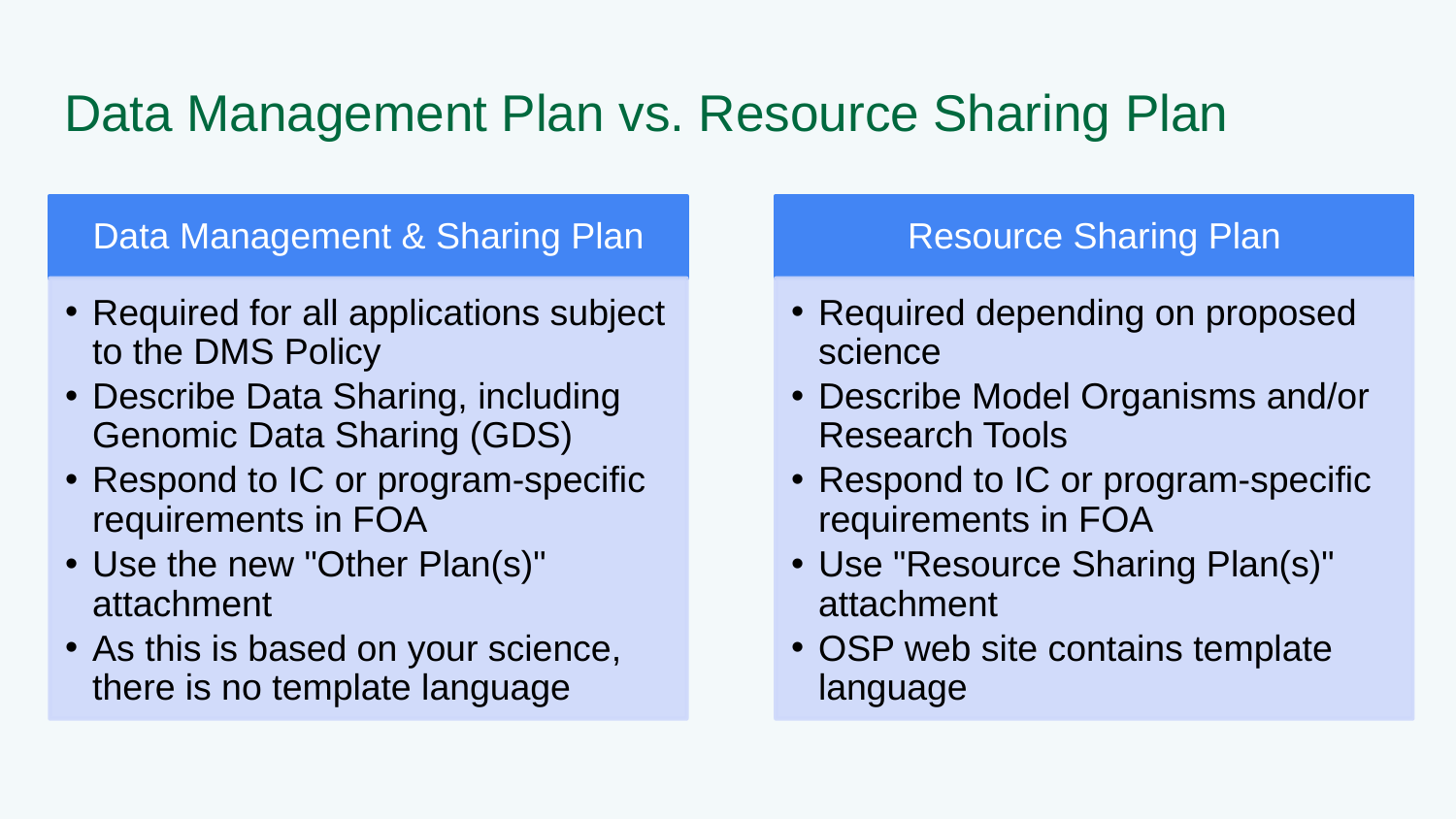

# Data Management Plan vs. Resource Sharing Plan
Data Management & Sharing Plan
Required for all applications subject to the DMS Policy
Describe Data Sharing, including Genomic Data Sharing (GDS)
Respond to IC or program-specific requirements in FOA
Use the new "Other Plan(s)" attachment
As this is based on your science, there is no template language
Resource Sharing Plan
Required depending on proposed science
Describe Model Organisms and/or Research Tools
Respond to IC or program-specific requirements in FOA
Use "Resource Sharing Plan(s)" attachment
OSP web site contains template language